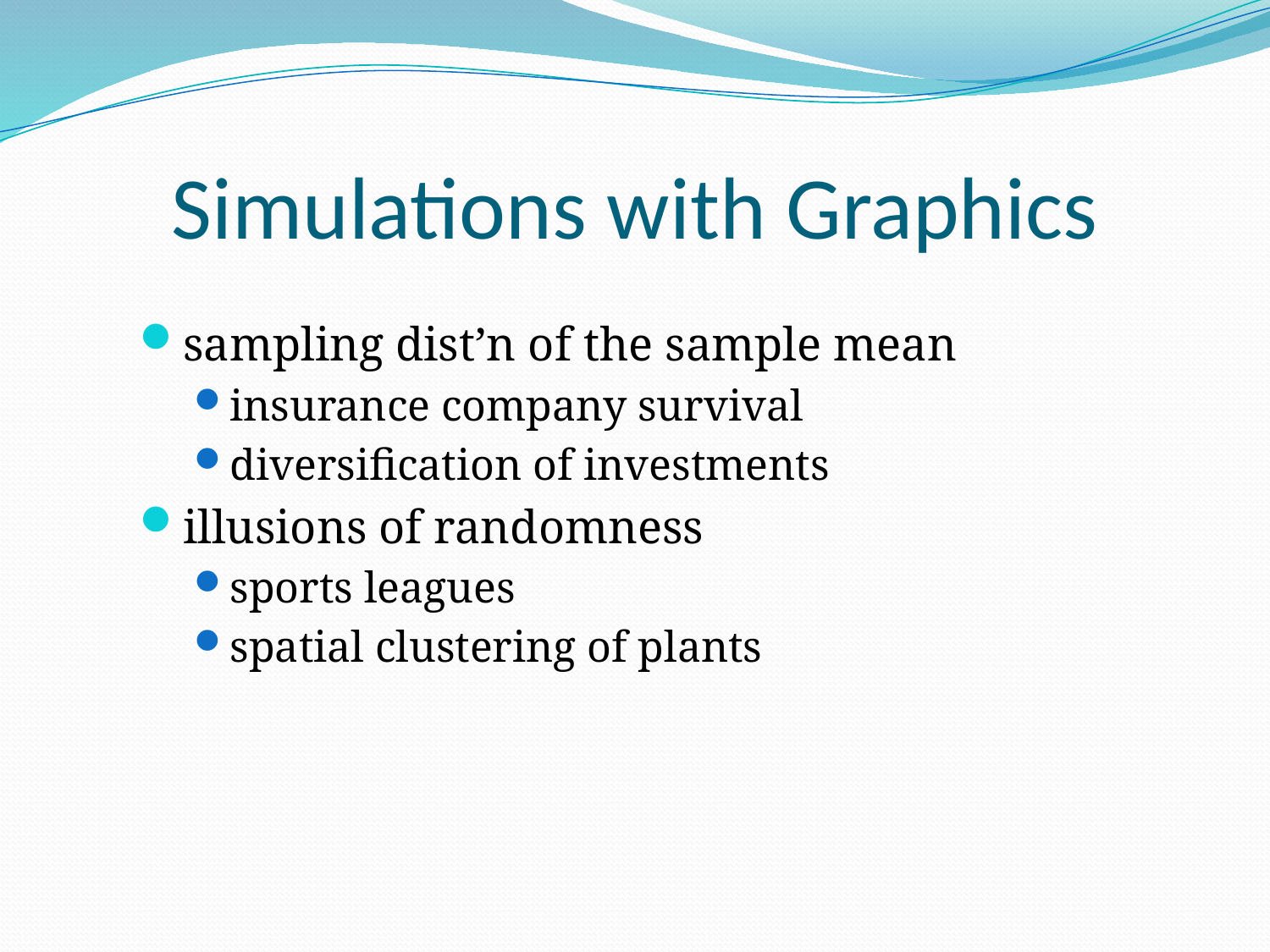

# Simulations with Graphics
sampling dist’n of the sample mean
insurance company survival
diversification of investments
illusions of randomness
sports leagues
spatial clustering of plants